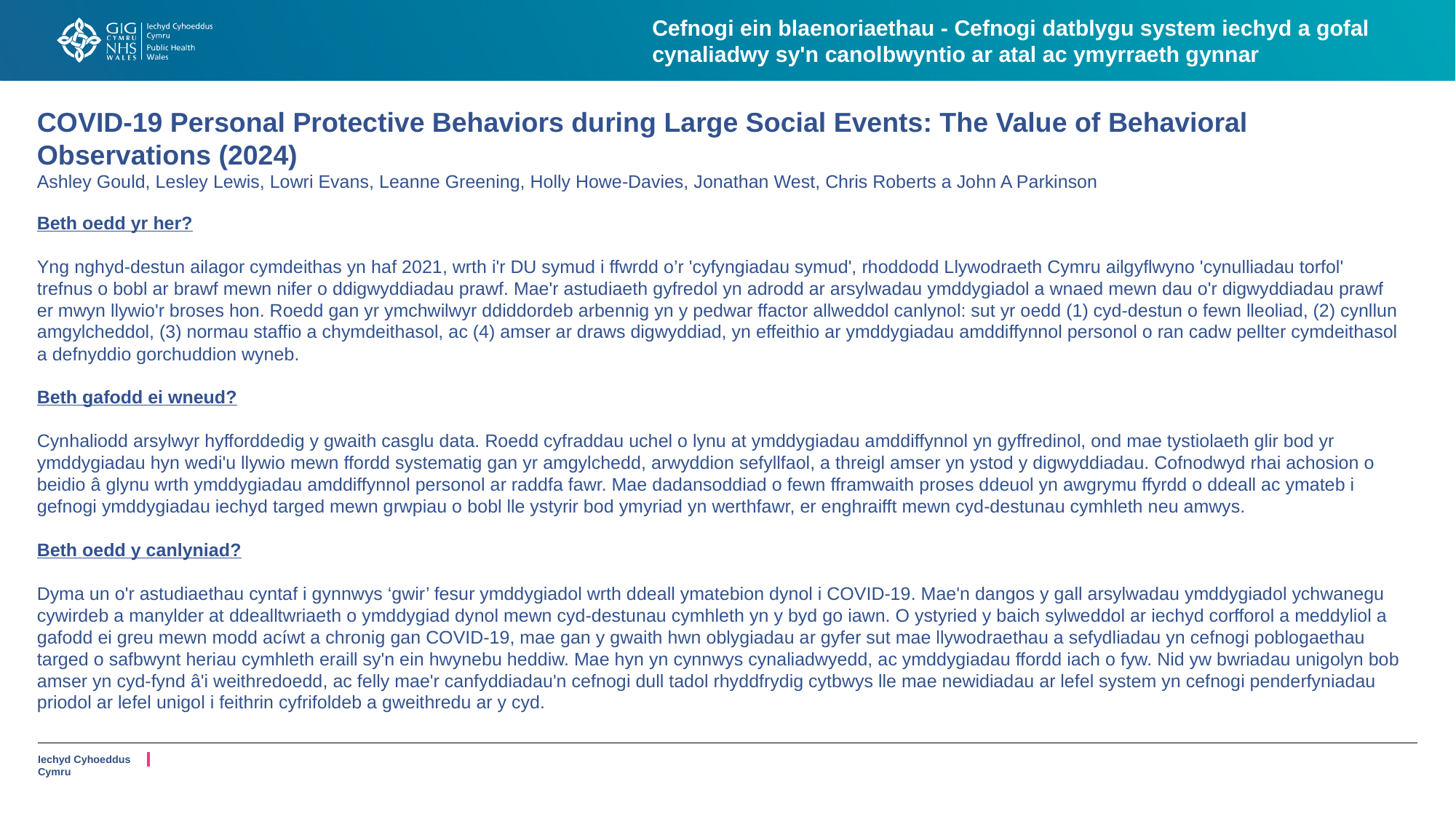

Cefnogi ein blaenoriaethau - Cefnogi datblygu system iechyd a gofal cynaliadwy sy'n canolbwyntio ar atal ac ymyrraeth gynnar
# COVID-19 Personal Protective Behaviors during Large Social Events: The Value of Behavioral Observations (2024) Ashley Gould, Lesley Lewis, Lowri Evans, Leanne Greening, Holly Howe-Davies, Jonathan West, Chris Roberts a John A Parkinson
Beth oedd yr her?

Yng nghyd-destun ailagor cymdeithas yn haf 2021, wrth i'r DU symud i ffwrdd o’r 'cyfyngiadau symud', rhoddodd Llywodraeth Cymru ailgyflwyno 'cynulliadau torfol' trefnus o bobl ar brawf mewn nifer o ddigwyddiadau prawf. Mae'r astudiaeth gyfredol yn adrodd ar arsylwadau ymddygiadol a wnaed mewn dau o'r digwyddiadau prawf er mwyn llywio'r broses hon. Roedd gan yr ymchwilwyr ddiddordeb arbennig yn y pedwar ffactor allweddol canlynol: sut yr oedd (1) cyd-destun o fewn lleoliad, (2) cynllun amgylcheddol, (3) normau staffio a chymdeithasol, ac (4) amser ar draws digwyddiad, yn effeithio ar ymddygiadau amddiffynnol personol o ran cadw pellter cymdeithasol a defnyddio gorchuddion wyneb.

Beth gafodd ei wneud?

Cynhaliodd arsylwyr hyfforddedig y gwaith casglu data. Roedd cyfraddau uchel o lynu at ymddygiadau amddiffynnol yn gyffredinol, ond mae tystiolaeth glir bod yr ymddygiadau hyn wedi'u llywio mewn ffordd systematig gan yr amgylchedd, arwyddion sefyllfaol, a threigl amser yn ystod y digwyddiadau. Cofnodwyd rhai achosion o beidio â glynu wrth ymddygiadau amddiffynnol personol ar raddfa fawr. Mae dadansoddiad o fewn fframwaith proses ddeuol yn awgrymu ffyrdd o ddeall ac ymateb i gefnogi ymddygiadau iechyd targed mewn grwpiau o bobl lle ystyrir bod ymyriad yn werthfawr, er enghraifft mewn cyd-destunau cymhleth neu amwys.

Beth oedd y canlyniad?

Dyma un o'r astudiaethau cyntaf i gynnwys ‘gwir’ fesur ymddygiadol wrth ddeall ymatebion dynol i COVID-19. Mae'n dangos y gall arsylwadau ymddygiadol ychwanegu cywirdeb a manylder at ddealltwriaeth o ymddygiad dynol mewn cyd-destunau cymhleth yn y byd go iawn. O ystyried y baich sylweddol ar iechyd corfforol a meddyliol a gafodd ei greu mewn modd acíwt a chronig gan COVID-19, mae gan y gwaith hwn oblygiadau ar gyfer sut mae llywodraethau a sefydliadau yn cefnogi poblogaethau targed o safbwynt heriau cymhleth eraill sy'n ein hwynebu heddiw. Mae hyn yn cynnwys cynaliadwyedd, ac ymddygiadau ffordd iach o fyw. Nid yw bwriadau unigolyn bob amser yn cyd-fynd â'i weithredoedd, ac felly mae'r canfyddiadau'n cefnogi dull tadol rhyddfrydig cytbwys lle mae newidiadau ar lefel system yn cefnogi penderfyniadau priodol ar lefel unigol i feithrin cyfrifoldeb a gweithredu ar y cyd.

Iechyd Cyhoeddus Cymru